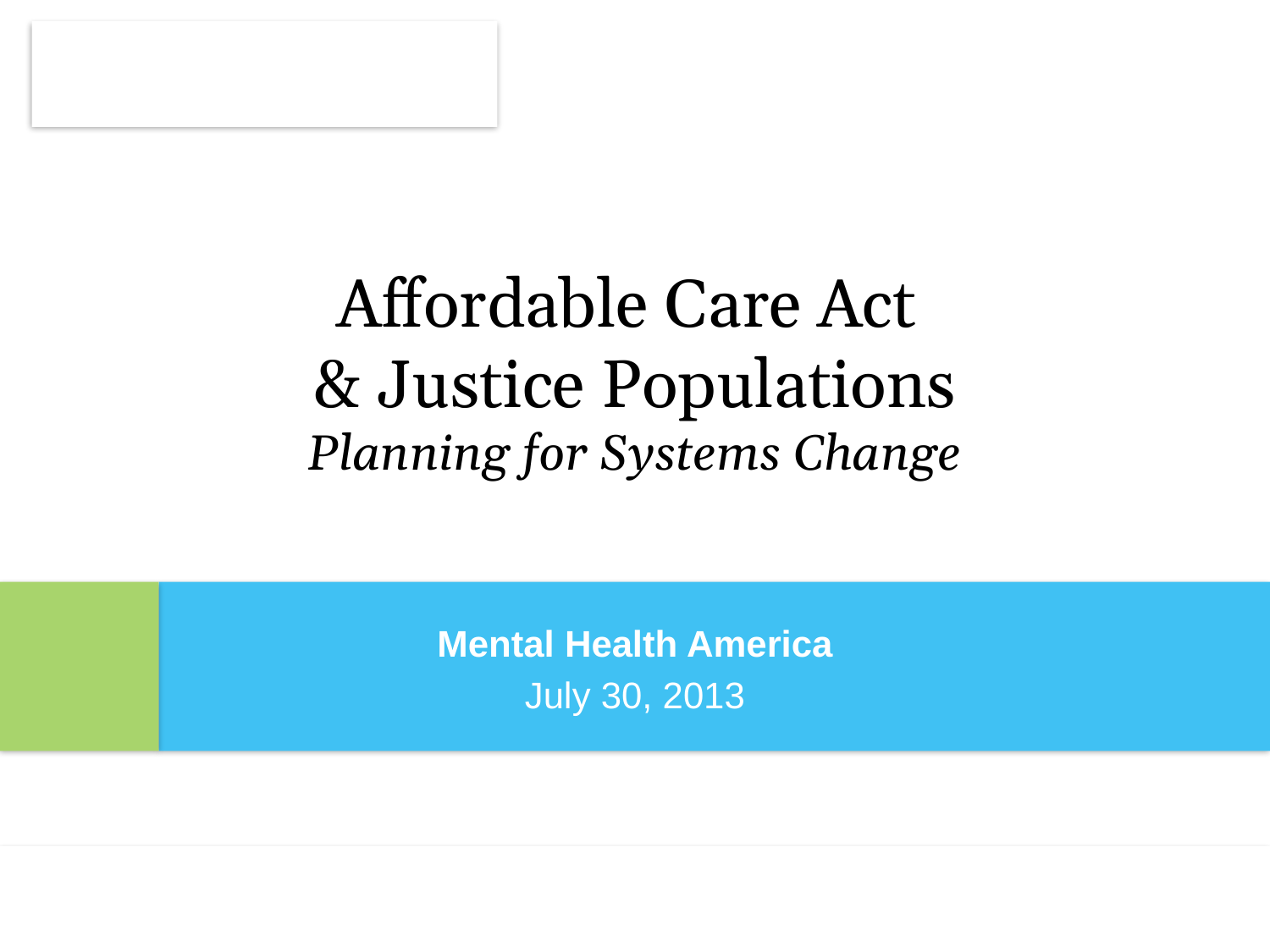

Affordable Care Act
& Justice Populations
Planning for Systems Change

Mental Health America
July 30, 2013